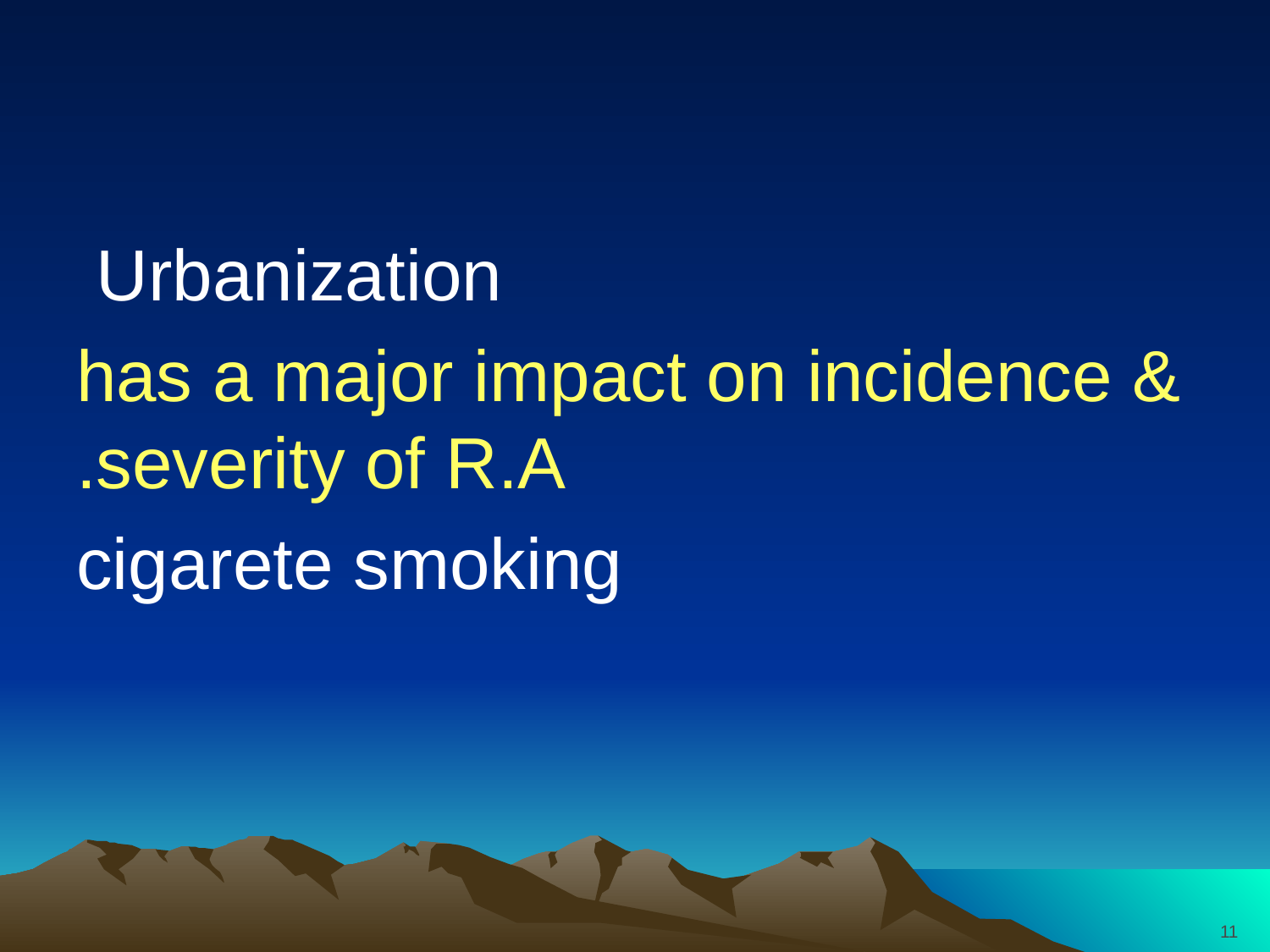

Urbanization
has a major impact on incidence & severity of R.A.
cigarete smoking
11